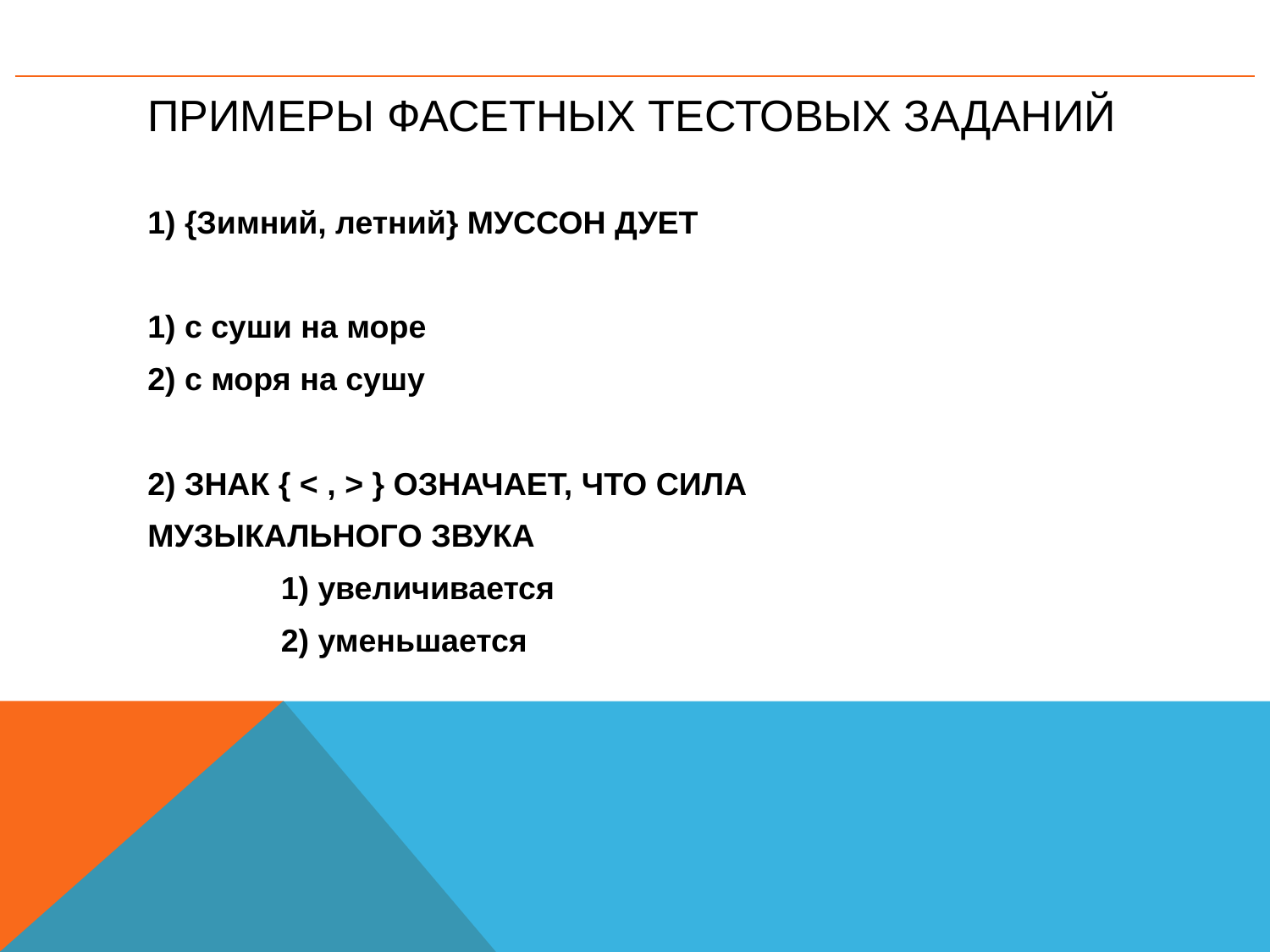

# Примеры фасетных тестовых заданий
1) {Зимний, летний} МУССОН ДУЕТ

1) с суши на море
2) с моря на сушу

2) ЗНАК { < , > } ОЗНАЧАЕТ, ЧТО СИЛА
МУЗЫКАЛЬНОГО ЗВУКА
               1) увеличивается
               2) уменьшается